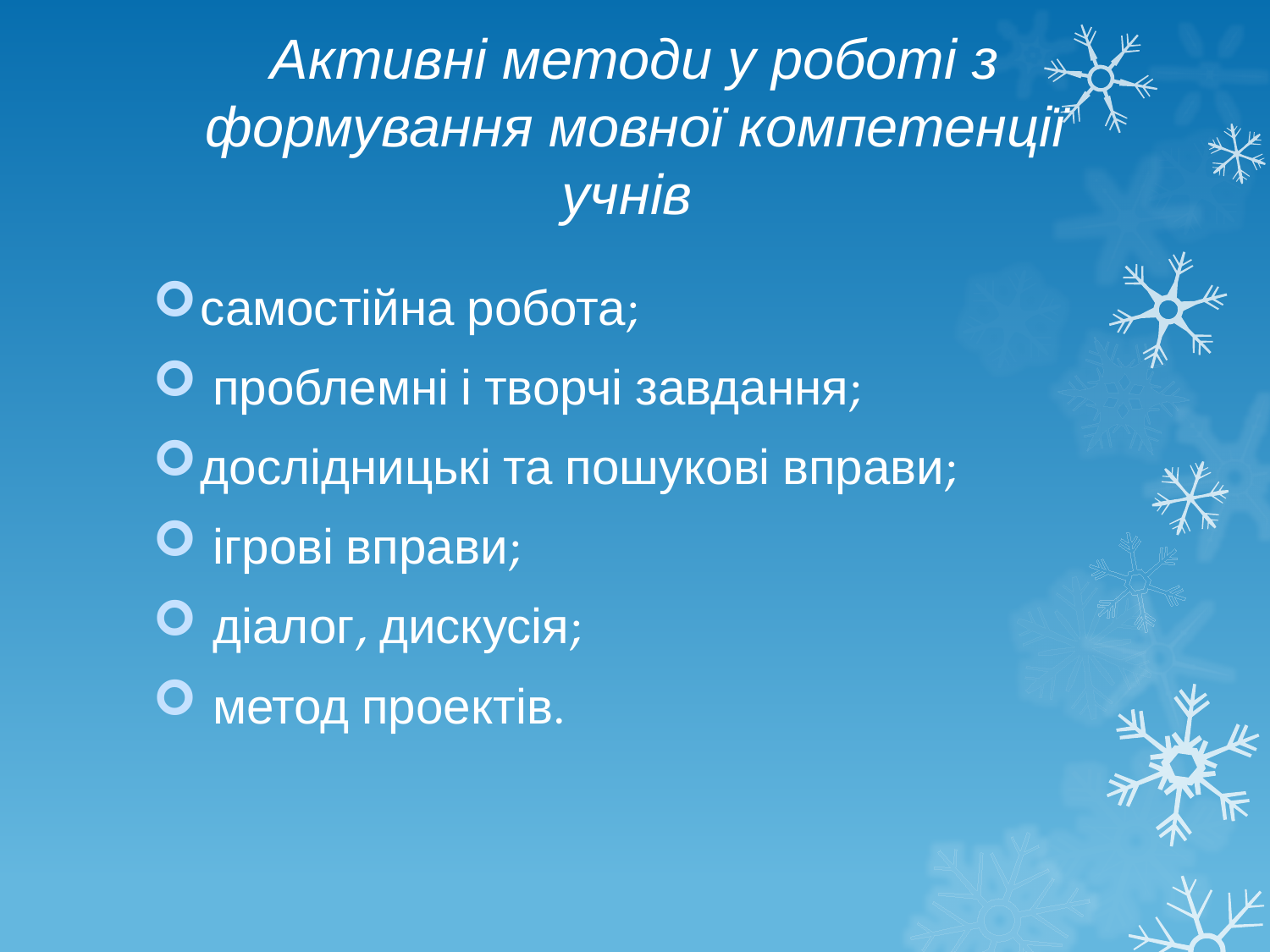

# Активні методи у роботі з формування мовної компетенції учнів
самостійна робота;
 проблемні і творчі завдання;
дослідницькі та пошукові вправи;
 ігрові вправи;
 діалог, дискусія;
 метод проектів.